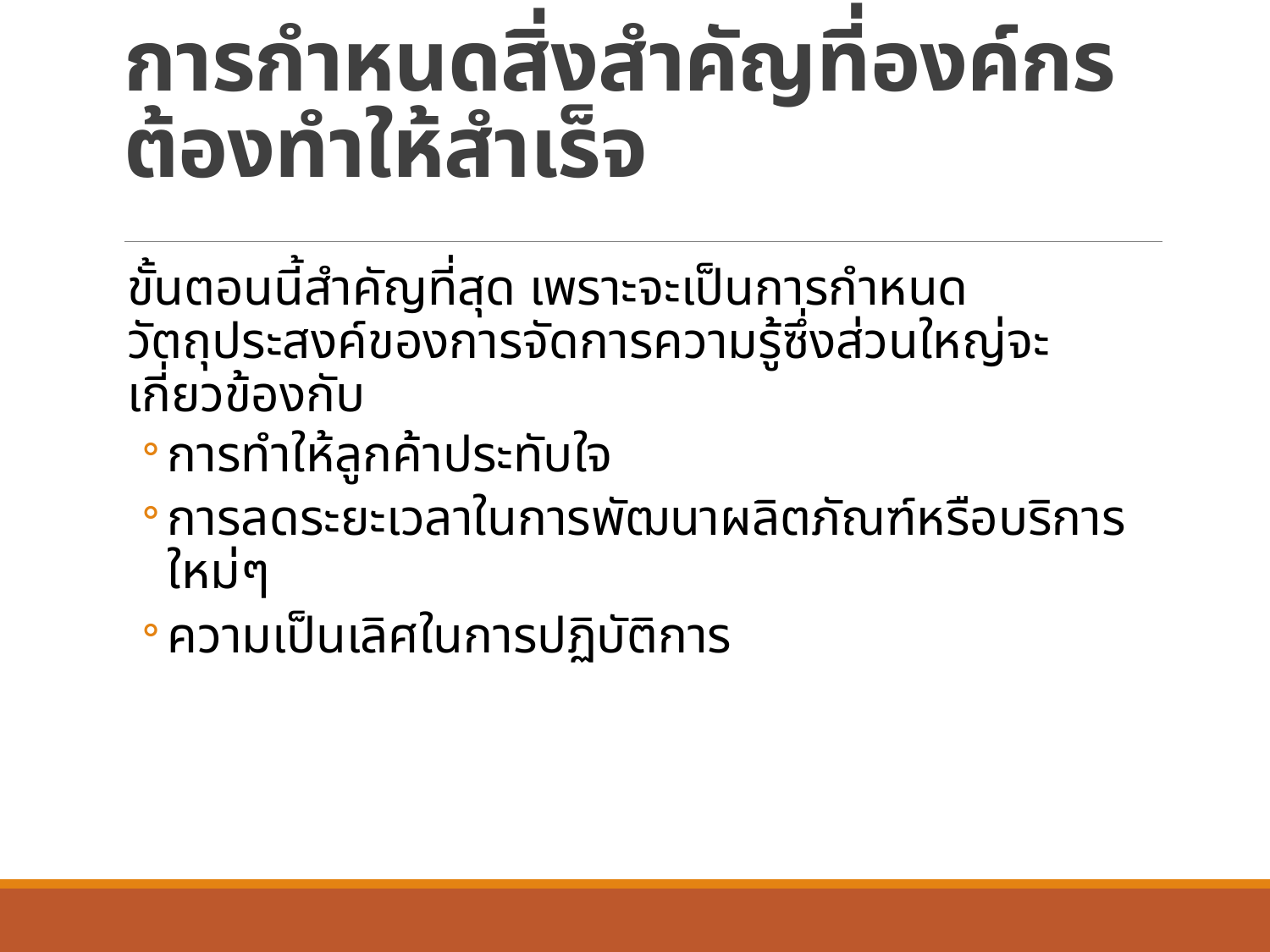

# การกำหนดสิ่งสำคัญที่องค์กรต้องทำให้สำเร็จ
ขั้นตอนนี้สำคัญที่สุด เพราะจะเป็นการกำหนดวัตถุประสงค์ของการจัดการความรู้ซึ่งส่วนใหญ่จะเกี่ยวข้องกับ
การทำให้ลูกค้าประทับใจ
การลดระยะเวลาในการพัฒนาผลิตภัณฑ์หรือบริการใหม่ๆ
ความเป็นเลิศในการปฏิบัติการ